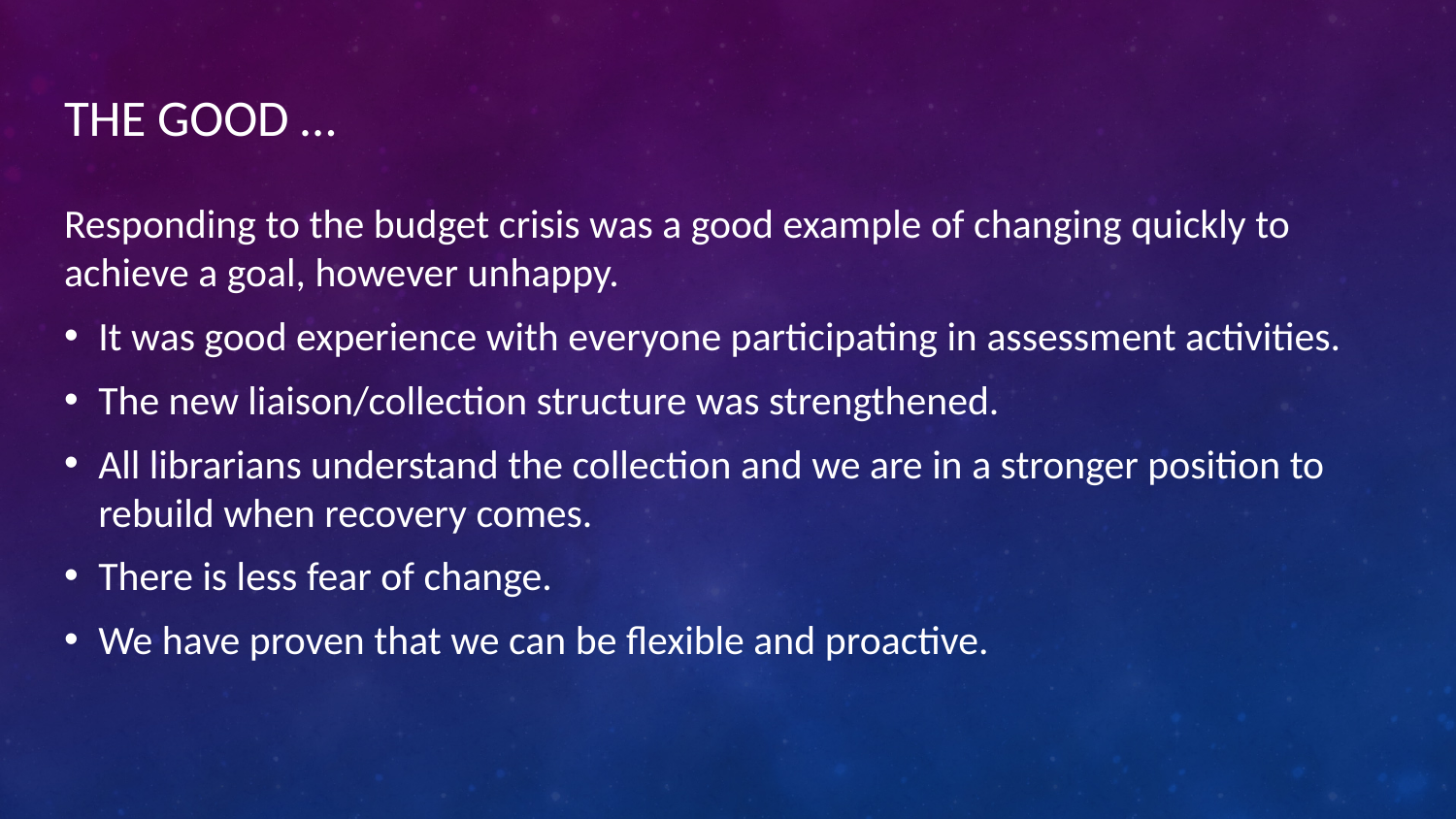

# The Good …
Responding to the budget crisis was a good example of changing quickly to achieve a goal, however unhappy.
It was good experience with everyone participating in assessment activities.
The new liaison/collection structure was strengthened.
All librarians understand the collection and we are in a stronger position to rebuild when recovery comes.
There is less fear of change.
We have proven that we can be flexible and proactive.